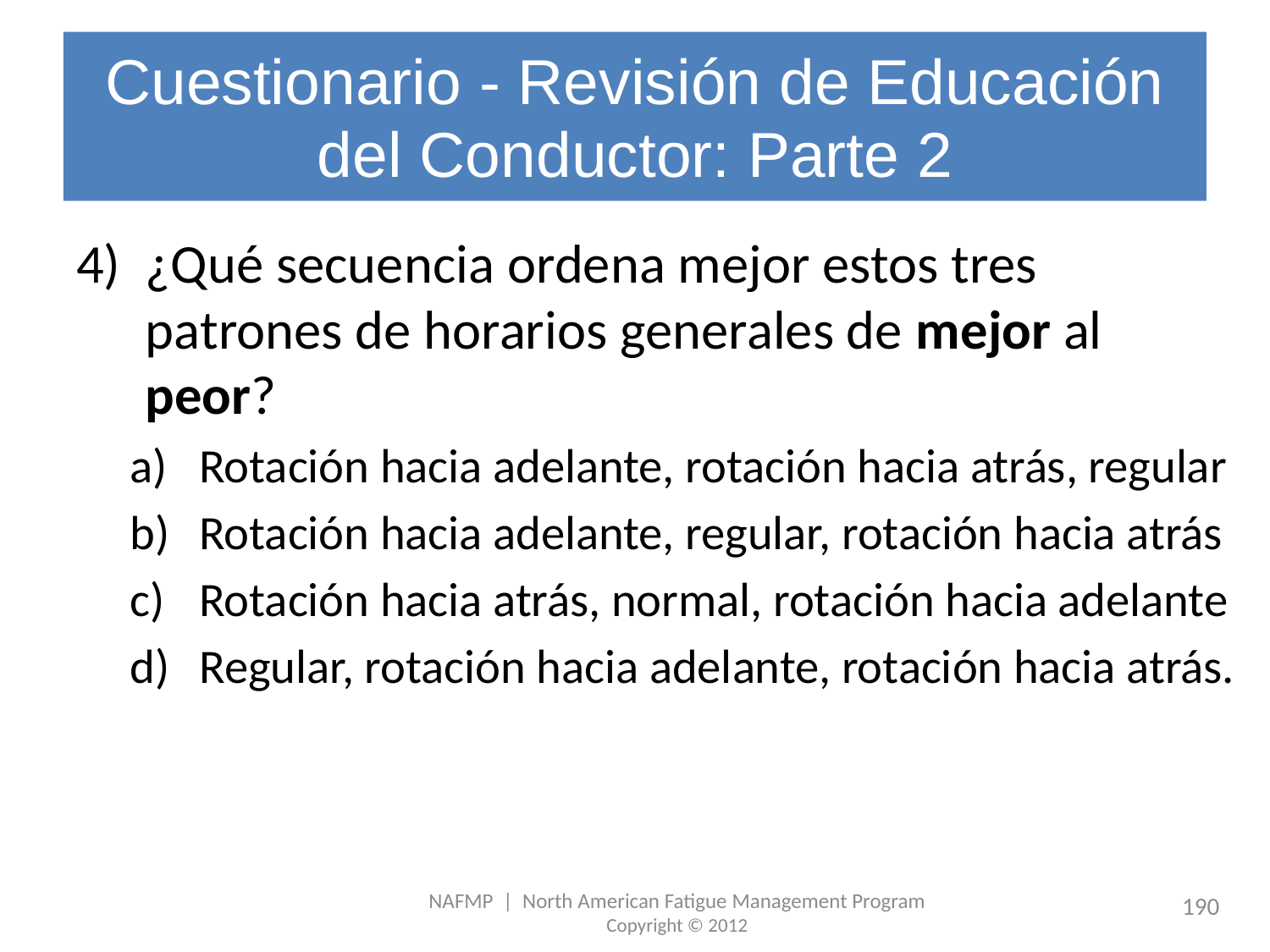

# Cuestionario - Revisión de Educación del Conductor: Parte 2
¿Qué secuencia ordena mejor estos tres patrones de horarios generales de mejor al peor?
Rotación hacia adelante, rotación hacia atrás, regular
Rotación hacia adelante, regular, rotación hacia atrás
Rotación hacia atrás, normal, rotación hacia adelante
Regular, rotación hacia adelante, rotación hacia atrás.